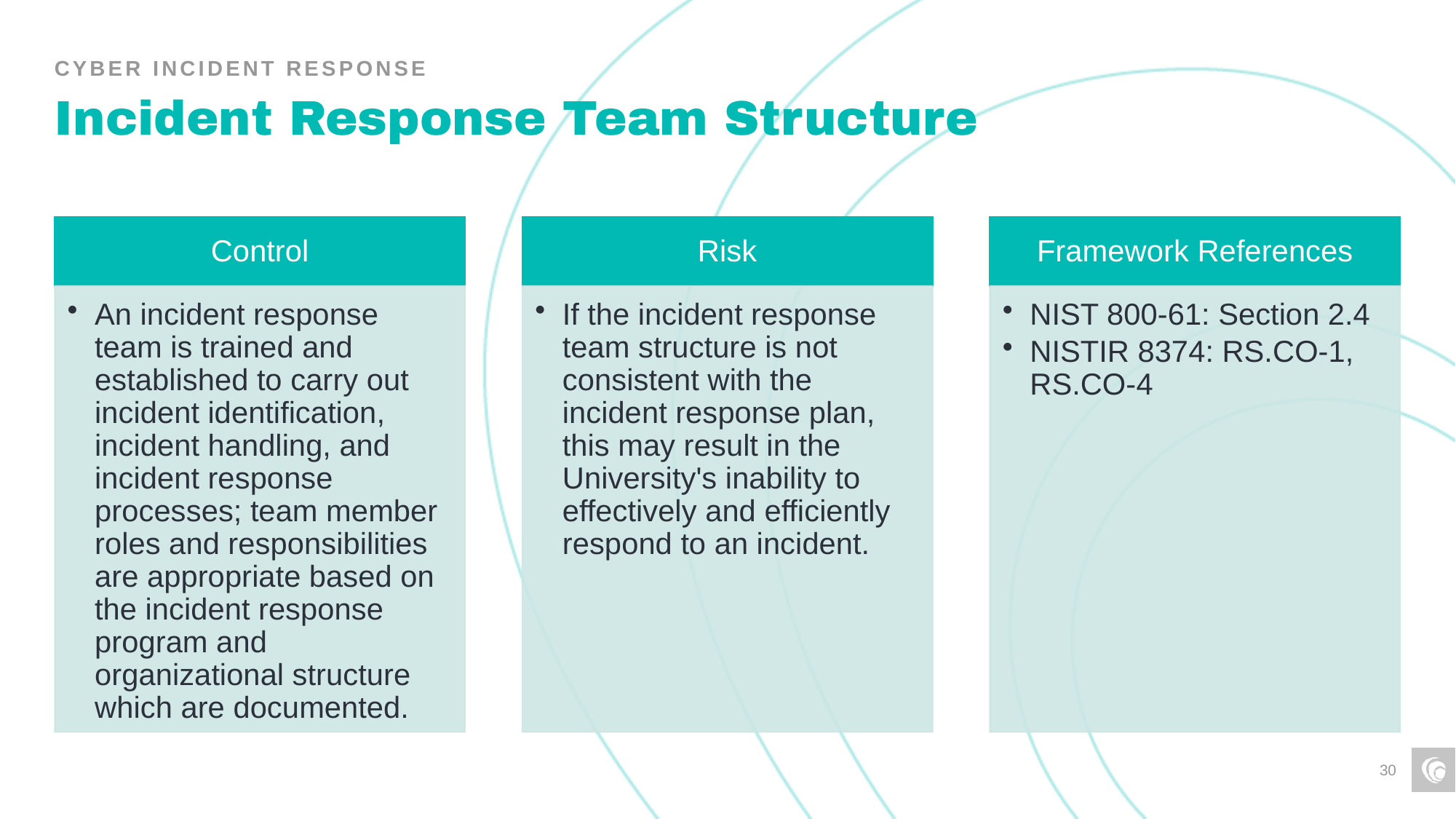

Cyber incident response
# Incident Response Team Structure
Control
An incident response team is trained and established to carry out incident identification, incident handling, and incident response processes; team member roles and responsibilities are appropriate based on the incident response program and organizational structure which are documented.
Risk
If the incident response team structure is not consistent with the incident response plan, this may result in the University's inability to effectively and efficiently respond to an incident.
Framework References
NIST 800-61: Section 2.4
NISTIR 8374: RS.CO-1, RS.CO-4